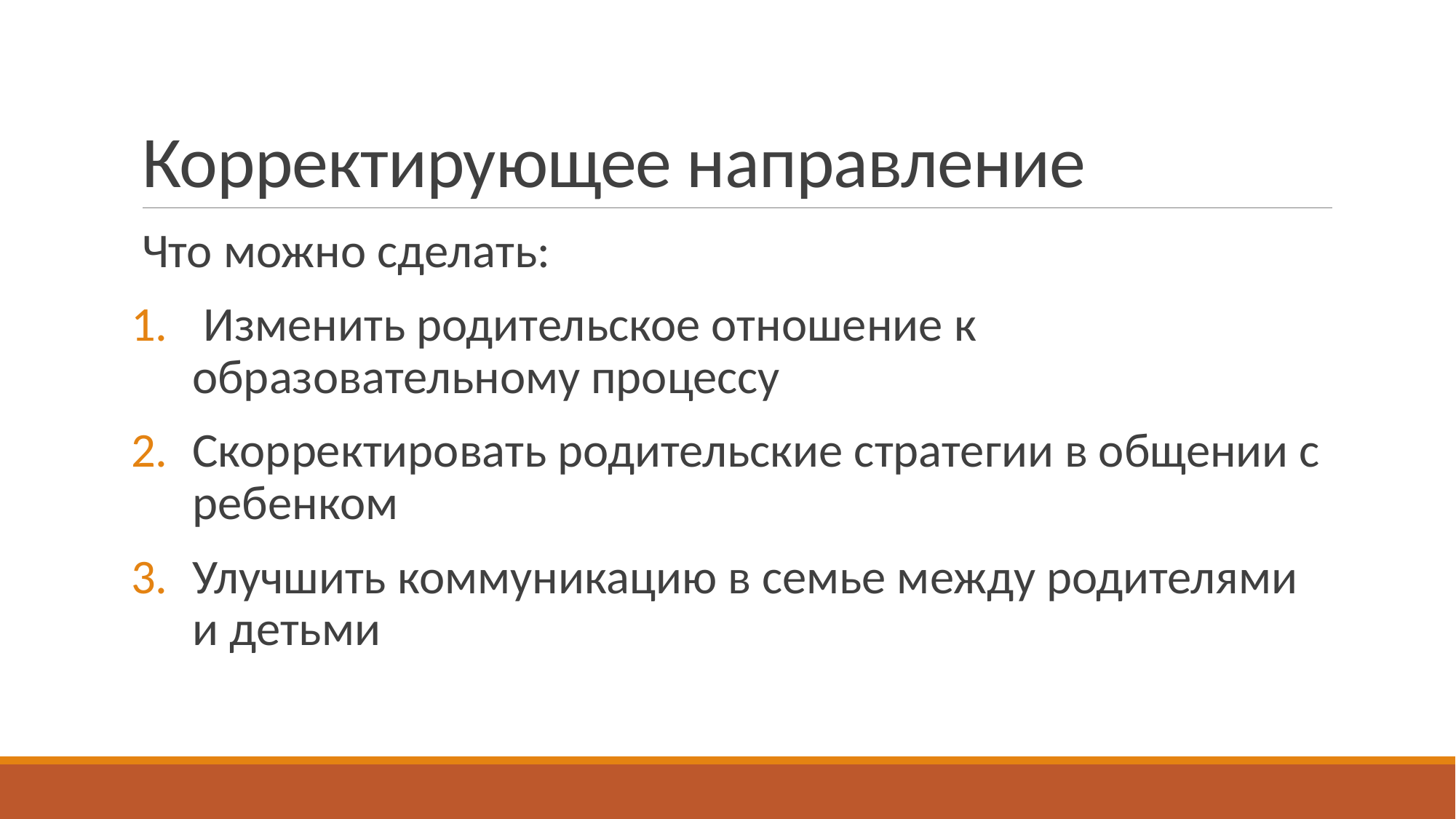

# Корректирующее направление
Что можно сделать:
 Изменить родительское отношение к образовательному процессу
Скорректировать родительские стратегии в общении с ребенком
Улучшить коммуникацию в семье между родителями и детьми